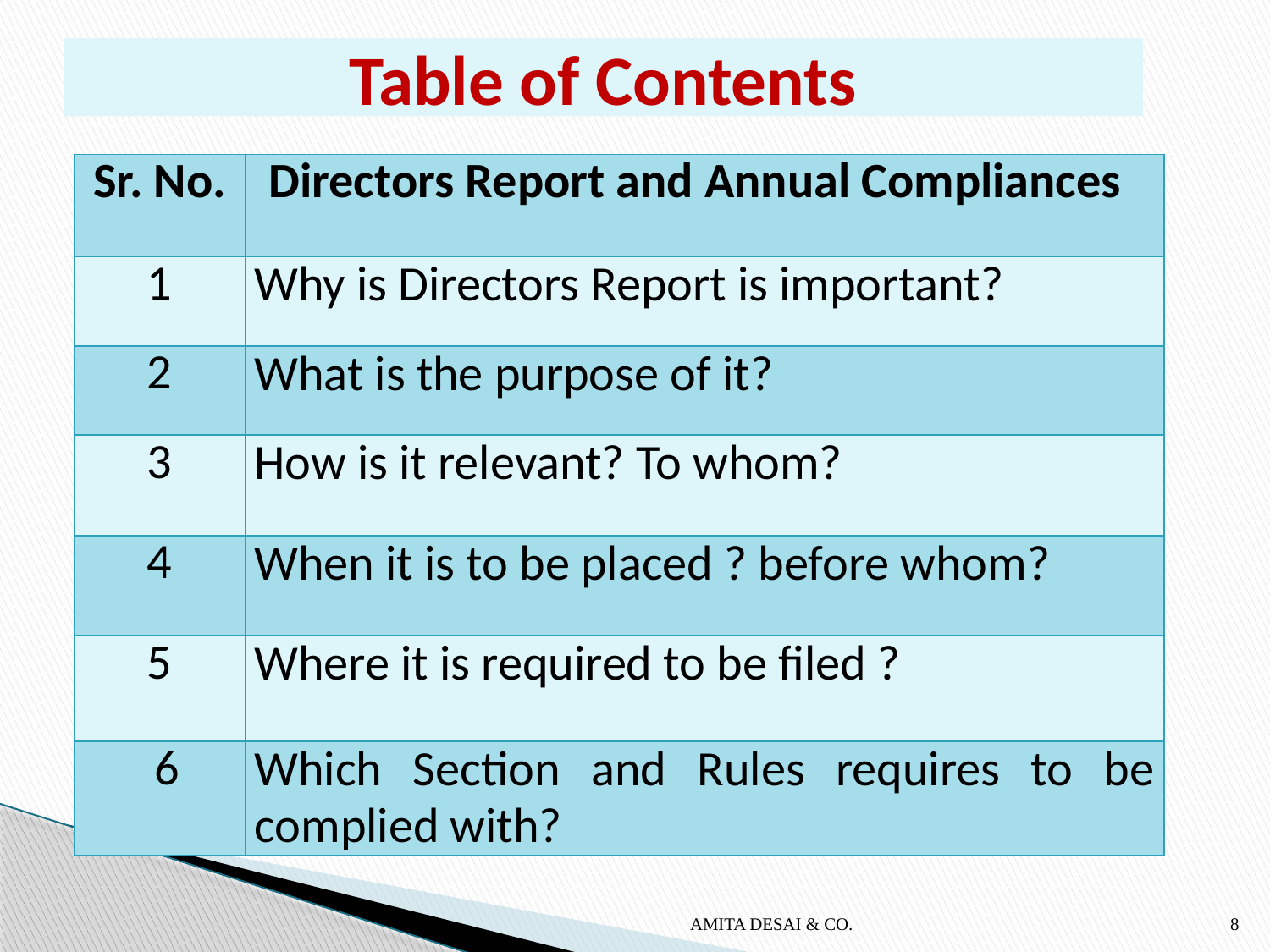

# Table of Contents
| Sr. No. | Directors Report and Annual Compliances |
| --- | --- |
| 1 | Why is Directors Report is important? |
| 2 | What is the purpose of it? |
| 3 | How is it relevant? To whom? |
| 4 | When it is to be placed ? before whom? |
| 5 | Where it is required to be filed ? |
| 6 | Which Section and Rules requires to be complied with? |
AMITA DESAI & CO.
8